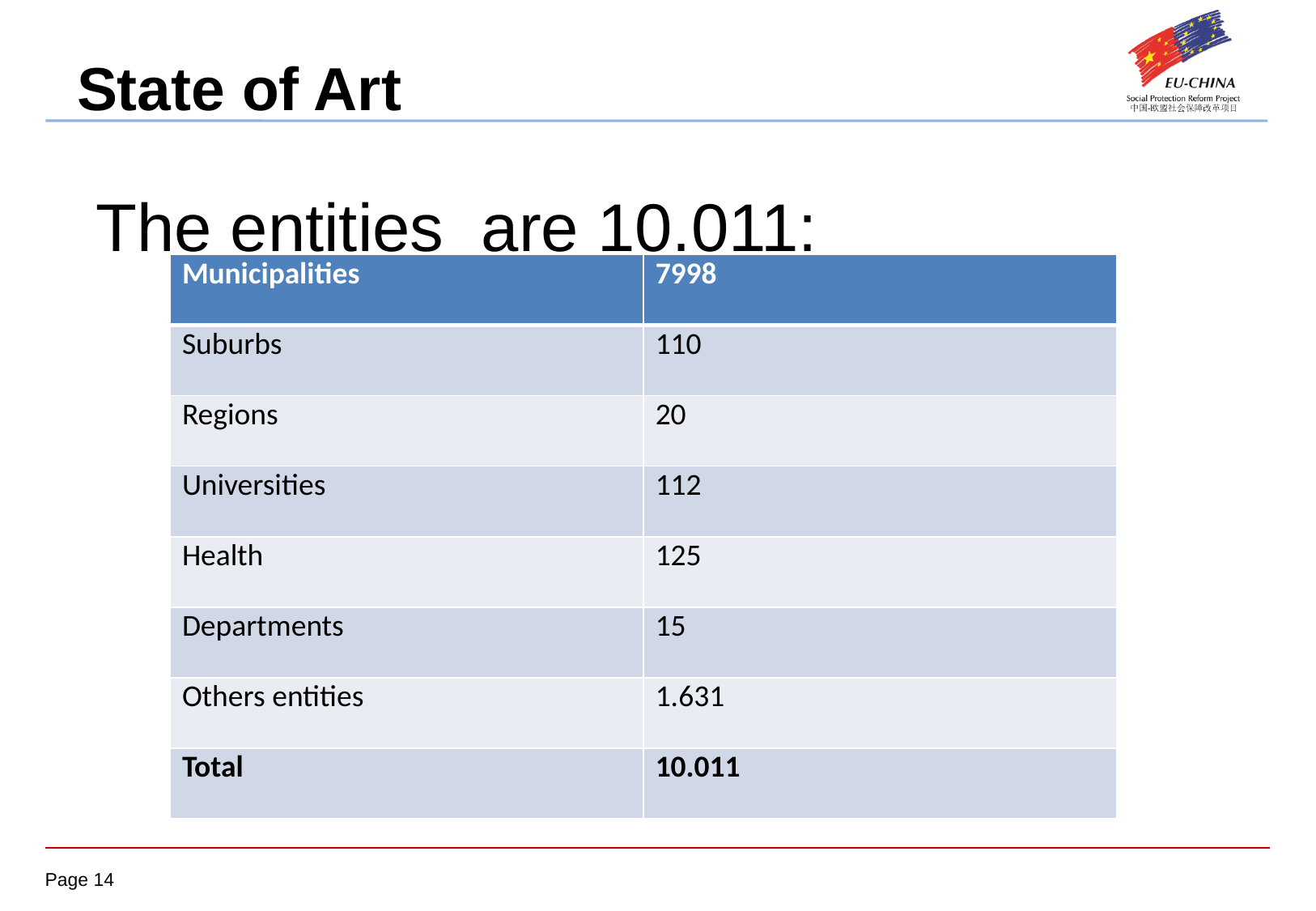

State of Art
The entities  are 10.011:

| Municipalities | 7998 |
| --- | --- |
| Suburbs | 110 |
| Regions | 20 |
| Universities | 112 |
| Health | 125 |
| Departments | 15 |
| Others entities | 1.631 |
| Total | 10.011 |